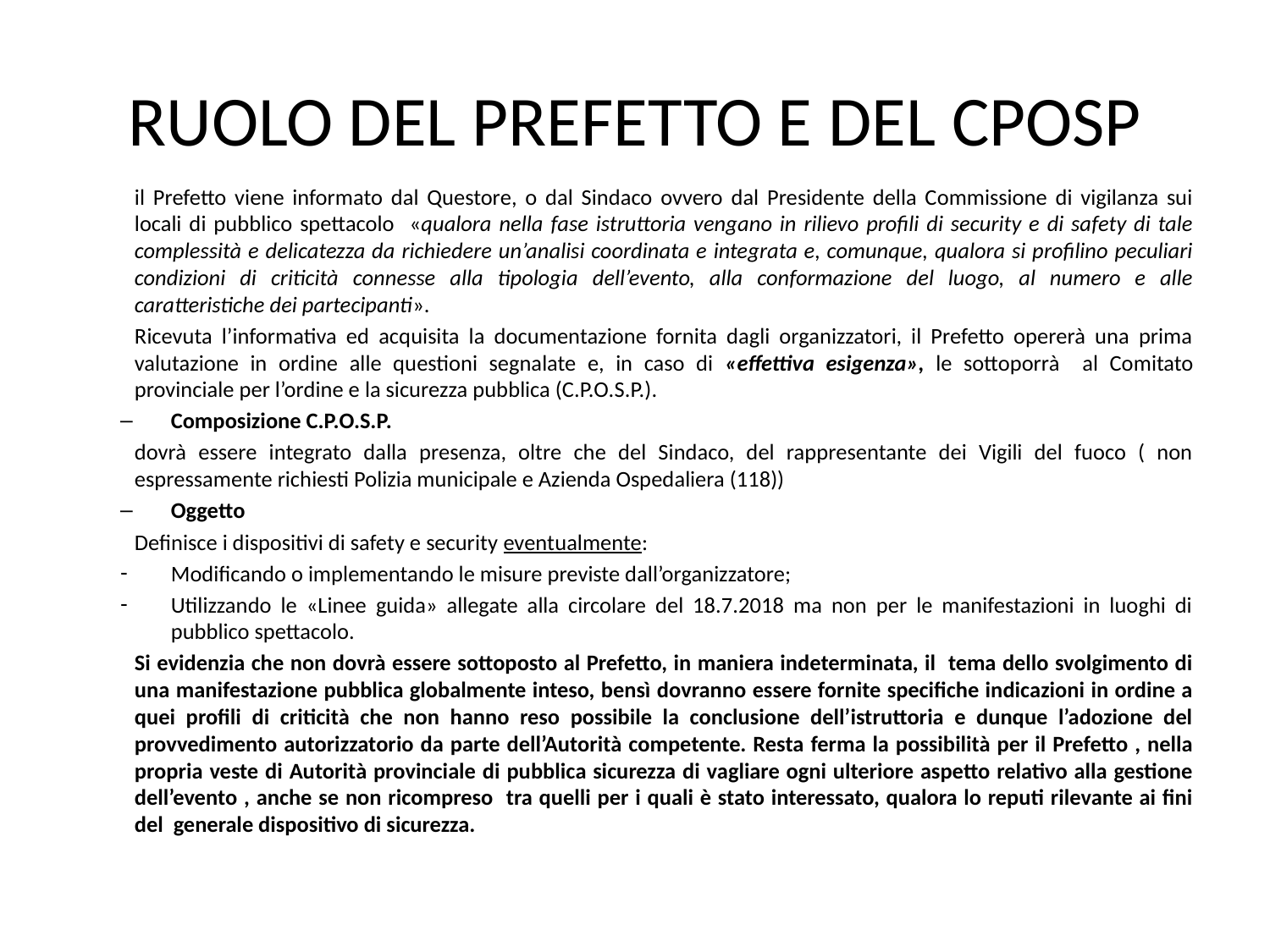

# RUOLO DEL PREFETTO E DEL CPOSP
il Prefetto viene informato dal Questore, o dal Sindaco ovvero dal Presidente della Commissione di vigilanza sui locali di pubblico spettacolo  «qualora nella fase istruttoria vengano in rilievo profili di security e di safety di tale complessità e delicatezza da richiedere un’analisi coordinata e integrata e, comunque, qualora si profilino peculiari condizioni di criticità connesse alla tipologia dell’evento, alla conformazione del luogo, al numero e alle caratteristiche dei partecipanti».
Ricevuta l’informativa ed acquisita la documentazione fornita dagli organizzatori, il Prefetto opererà una prima valutazione in ordine alle questioni segnalate e, in caso di «effettiva esigenza», le sottoporrà  al Comitato provinciale per l’ordine e la sicurezza pubblica (C.P.O.S.P.).
Composizione C.P.O.S.P.
dovrà essere integrato dalla presenza, oltre che del Sindaco, del rappresentante dei Vigili del fuoco ( non espressamente richiesti Polizia municipale e Azienda Ospedaliera (118))
Oggetto
Definisce i dispositivi di safety e security eventualmente:
Modificando o implementando le misure previste dall’organizzatore;
Utilizzando le «Linee guida» allegate alla circolare del 18.7.2018 ma non per le manifestazioni in luoghi di pubblico spettacolo.
	Si evidenzia che non dovrà essere sottoposto al Prefetto, in maniera indeterminata, il  tema dello svolgimento di una manifestazione pubblica globalmente inteso, bensì dovranno essere fornite specifiche indicazioni in ordine a quei profili di criticità che non hanno reso possibile la conclusione dell’istruttoria e dunque l’adozione del provvedimento autorizzatorio da parte dell’Autorità competente. Resta ferma la possibilità per il Prefetto , nella propria veste di Autorità provinciale di pubblica sicurezza di vagliare ogni ulteriore aspetto relativo alla gestione dell’evento , anche se non ricompreso  tra quelli per i quali è stato interessato, qualora lo reputi rilevante ai fini del  generale dispositivo di sicurezza.